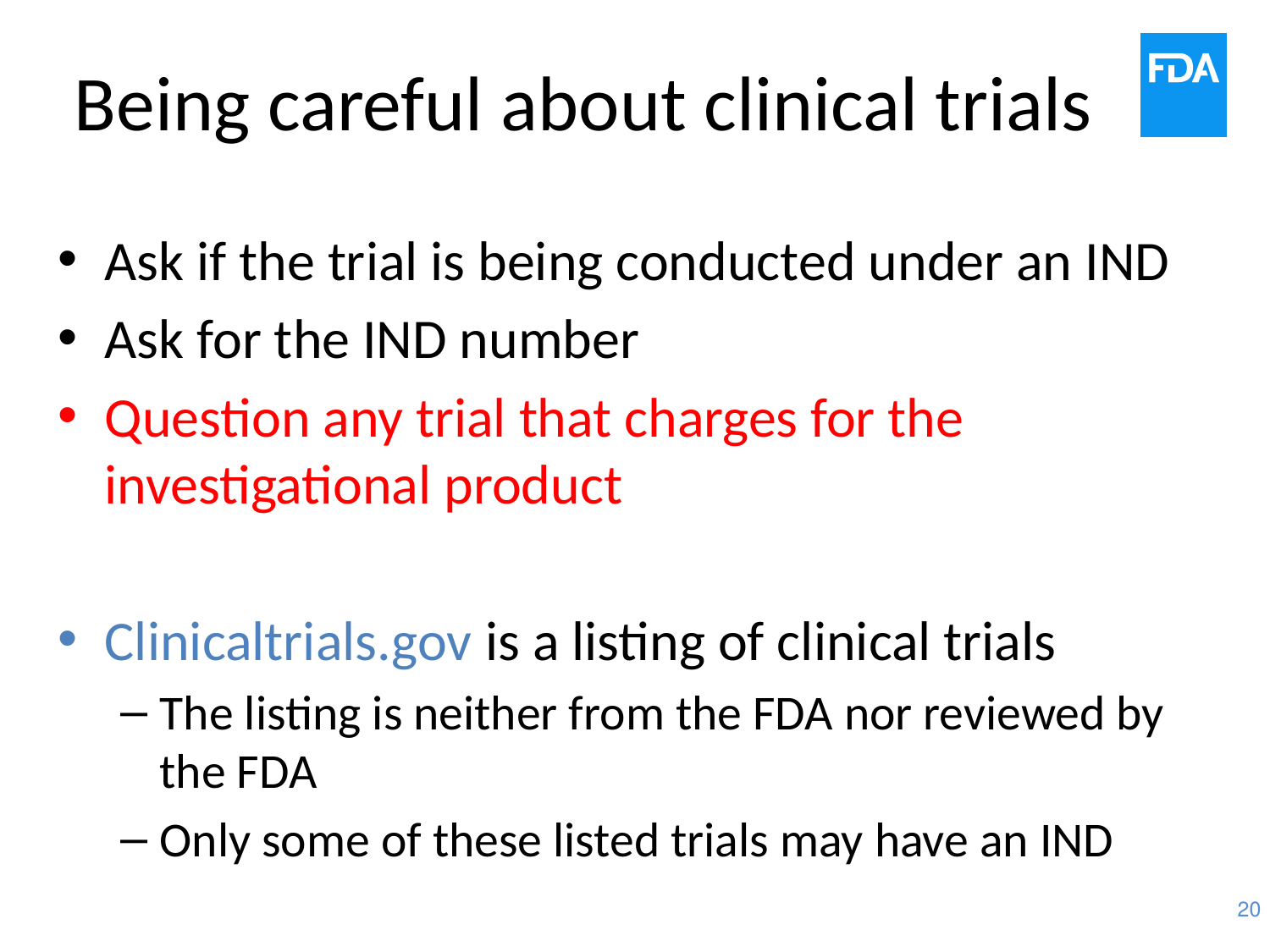

# Being careful about clinical trials
Ask if the trial is being conducted under an IND
Ask for the IND number
Question any trial that charges for the investigational product

Clinicaltrials.gov is a listing of clinical trials
The listing is neither from the FDA nor reviewed by the FDA
Only some of these listed trials may have an IND